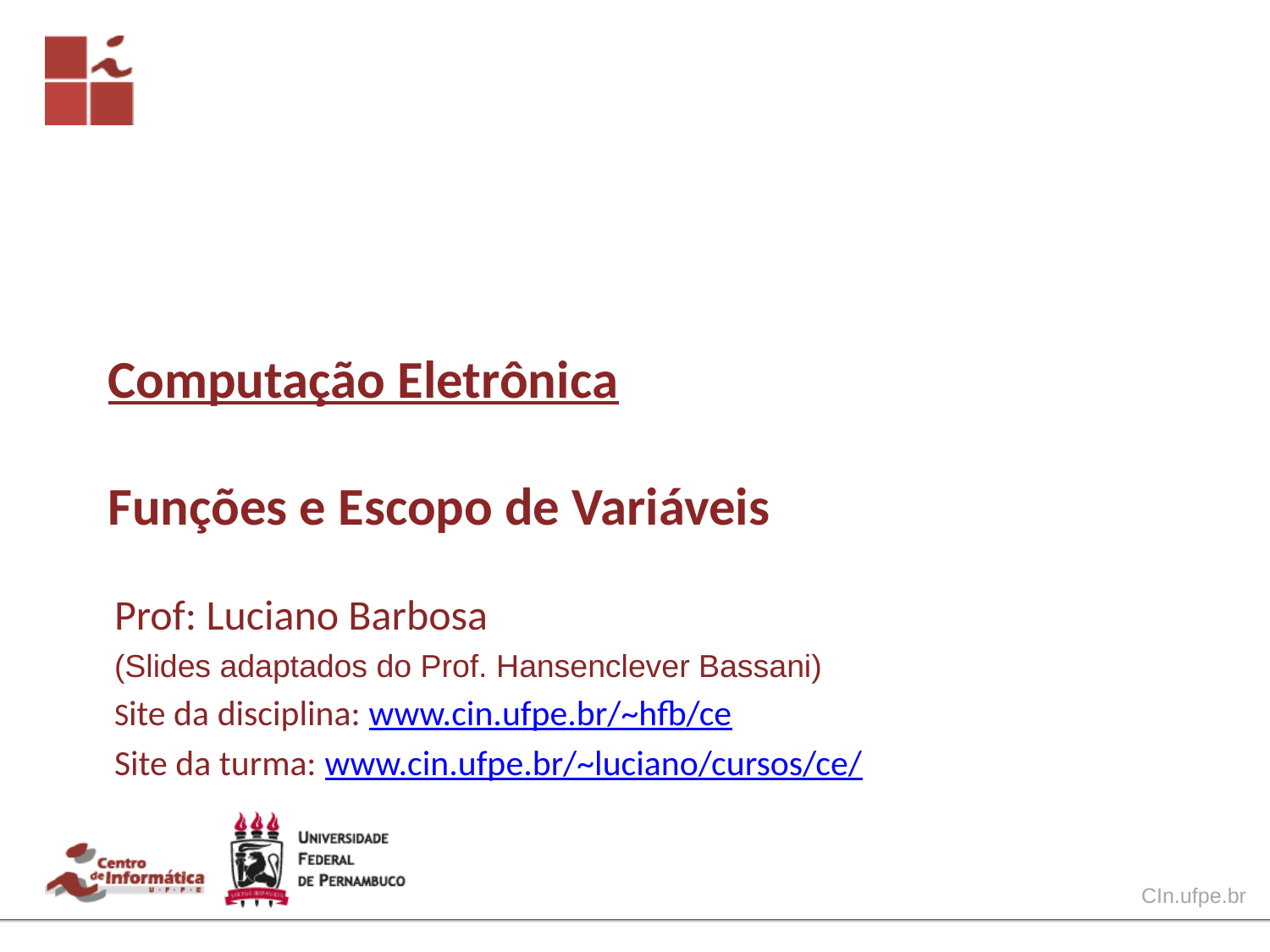

# Computação Eletrônica Funções e Escopo de Variáveis
Prof: Luciano Barbosa
(Slides adaptados do Prof. Hansenclever Bassani)
Site da disciplina: www.cin.ufpe.br/~hfb/ce
Site da turma: www.cin.ufpe.br/~luciano/cursos/ce/